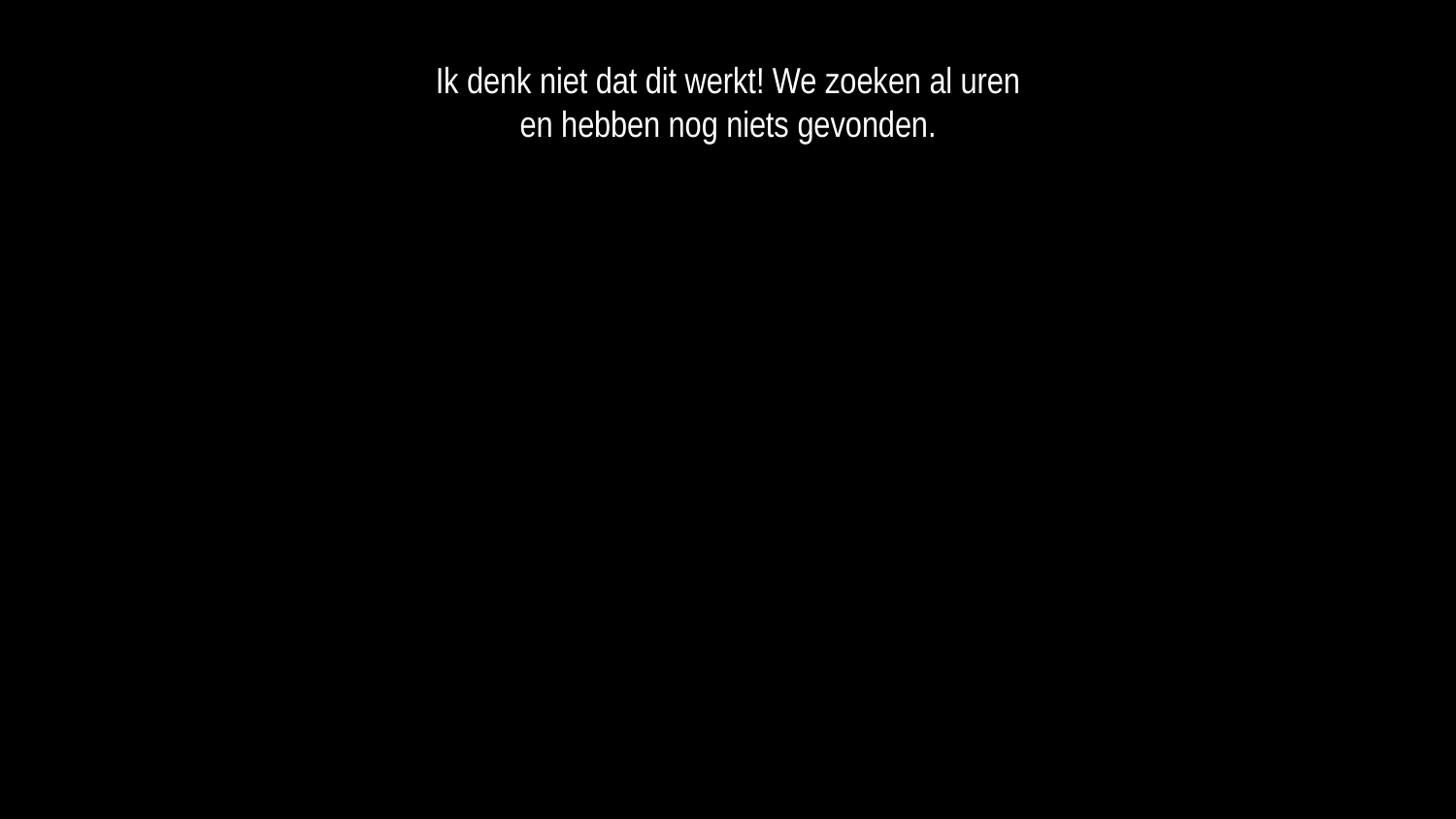

Ik denk niet dat dit werkt! We zoeken al uren
en hebben nog niets gevonden.